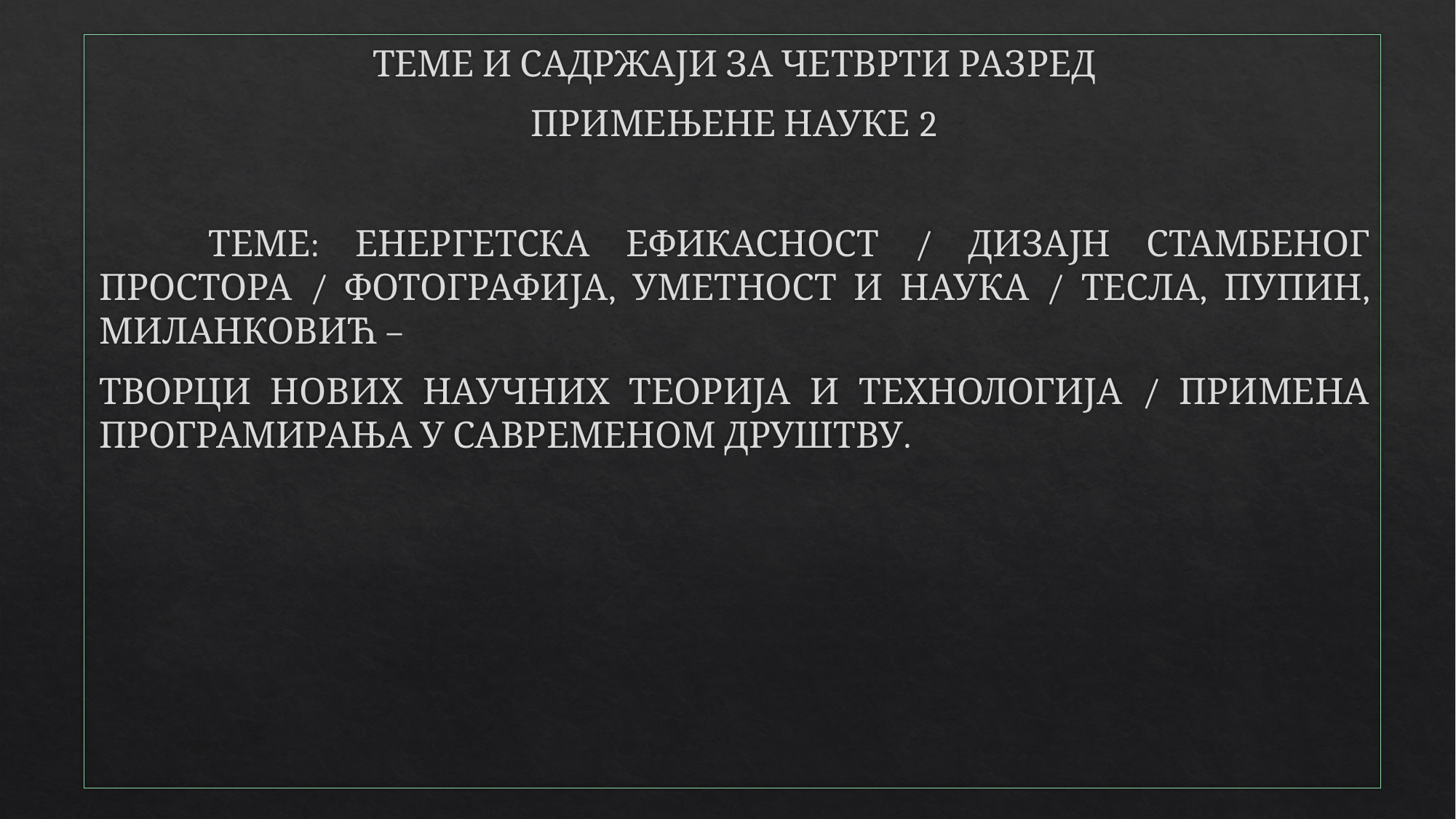

ТЕМЕ И САДРЖАЈИ ЗА ЧЕТВРТИ РАЗРЕД
ПРИМЕЊЕНЕ НАУКЕ 2

	ТЕМЕ: ЕНЕРГЕТСКА ЕФИКАСНОСТ / ДИЗАЈН СТАМБЕНОГ ПРОСТОРА / ФОТОГРАФИЈА, УМЕТНОСТ И НАУКА / ТЕСЛА, ПУПИН, МИЛАНКОВИЋ –
ТВОРЦИ НОВИХ НАУЧНИХ ТЕОРИЈА И ТЕХНОЛОГИЈА / ПРИМЕНА ПРОГРАМИРАЊА У САВРЕМЕНОМ ДРУШТВУ.